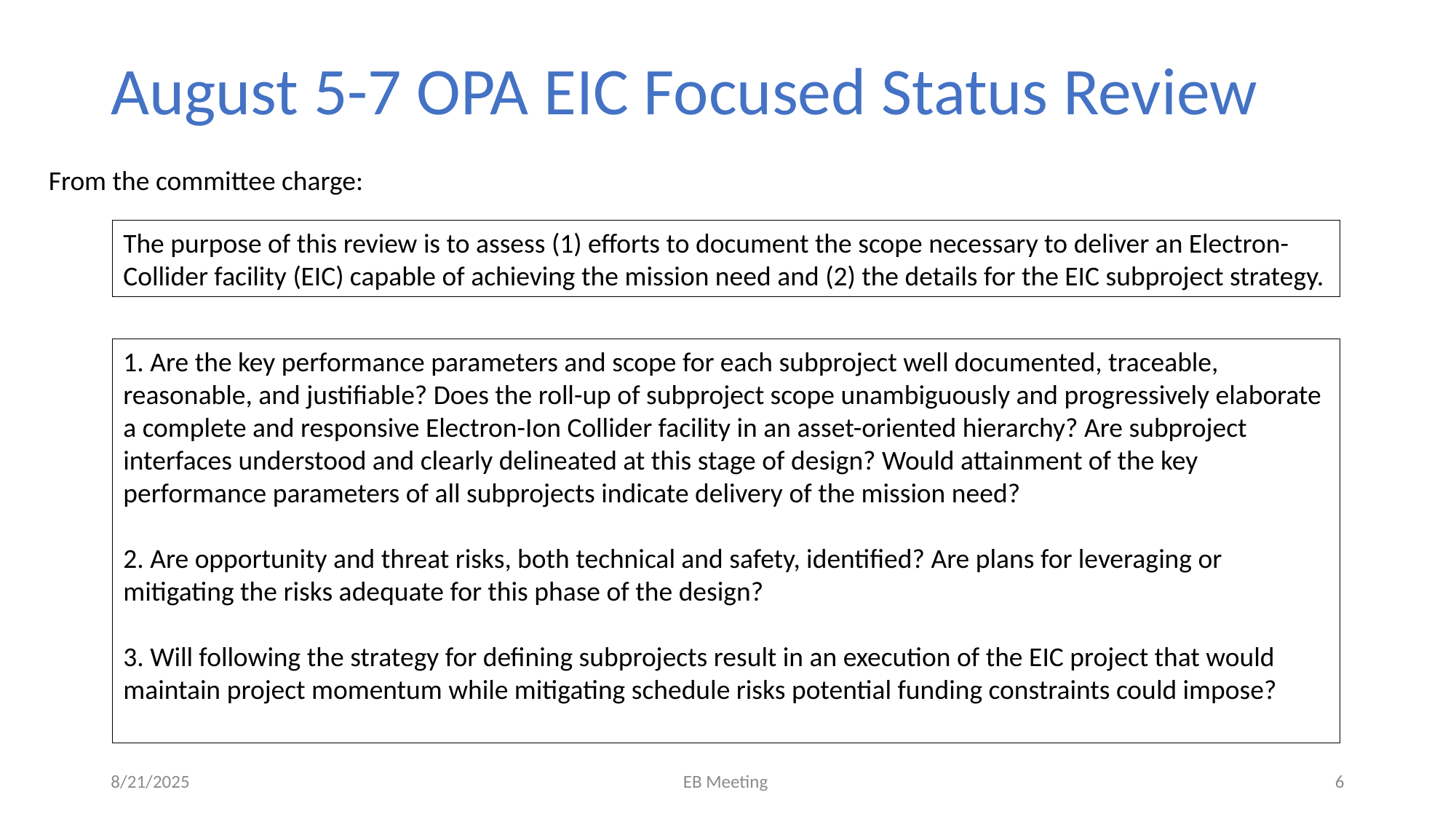

# August 5-7 OPA EIC Focused Status Review
From the committee charge:
The purpose of this review is to assess (1) efforts to document the scope necessary to deliver an Electron-Collider facility (EIC) capable of achieving the mission need and (2) the details for the EIC subproject strategy.
1. Are the key performance parameters and scope for each subproject well documented, traceable, reasonable, and justifiable? Does the roll-up of subproject scope unambiguously and progressively elaborate a complete and responsive Electron-Ion Collider facility in an asset-oriented hierarchy? Are subproject interfaces understood and clearly delineated at this stage of design? Would attainment of the key performance parameters of all subprojects indicate delivery of the mission need?

2. Are opportunity and threat risks, both technical and safety, identified? Are plans for leveraging or mitigating the risks adequate for this phase of the design?

3. Will following the strategy for defining subprojects result in an execution of the EIC project that would maintain project momentum while mitigating schedule risks potential funding constraints could impose?

8/21/2025
EB Meeting
6